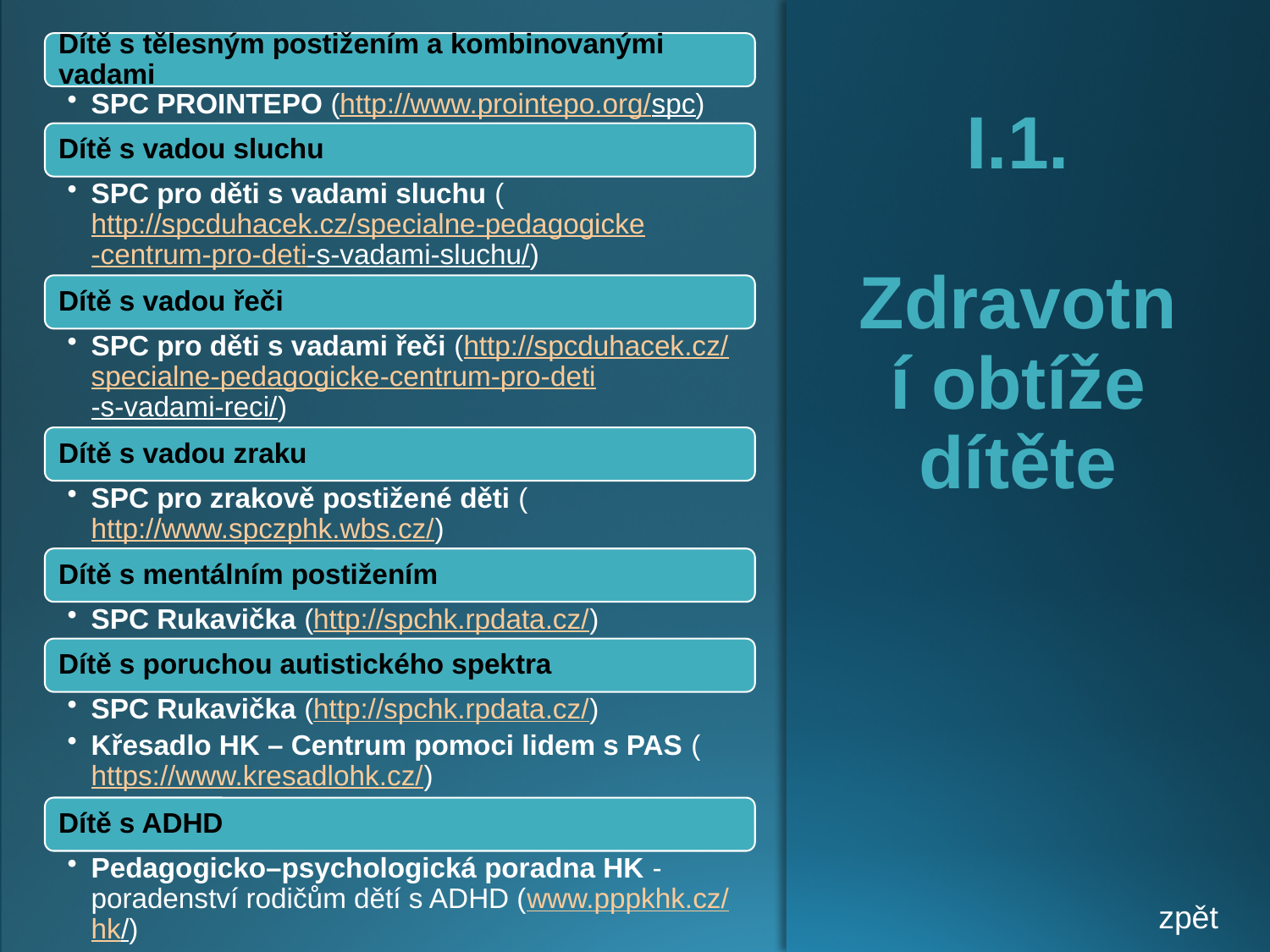

Dítě s tělesným postižením a kombinovanými vadami
SPC PROINTEPO (http://www.prointepo.org/spc)
Dítě s vadou sluchu
SPC pro děti s vadami sluchu (http://spcduhacek.cz/specialne-pedagogicke-centrum-pro-deti-s-vadami-sluchu/)
Dítě s vadou řeči
SPC pro děti s vadami řeči (http://spcduhacek.cz/specialne-pedagogicke-centrum-pro-deti-s-vadami-reci/)
Dítě s vadou zraku
SPC pro zrakově postižené děti (http://www.spczphk.wbs.cz/)
Dítě s mentálním postižením
SPC Rukavička (http://spchk.rpdata.cz/)
Dítě s poruchou autistického spektra
SPC Rukavička (http://spchk.rpdata.cz/)
Křesadlo HK – Centrum pomoci lidem s PAS (https://www.kresadlohk.cz/)
Dítě s ADHD
Pedagogicko–psychologická poradna HK - poradenství rodičům dětí s ADHD (www.pppkhk.cz/hk/)
# I.1. Zdravotní obtíže dítěte
zpět